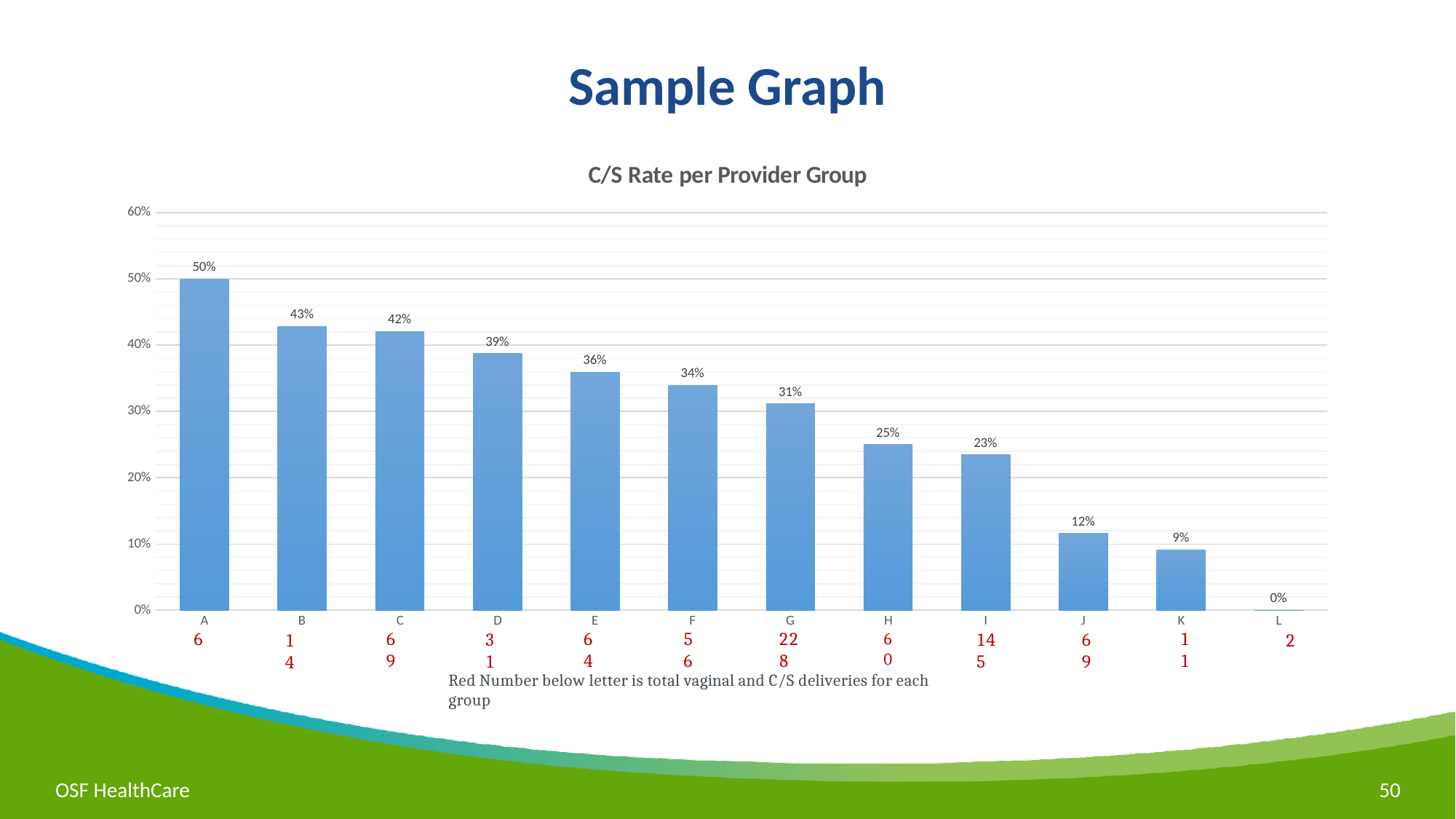

# Sample Graph

### Chart: C/S Rate per Provider Group

| Category | C/S Rate |
|---|---|
| A | 0.5 |
| B | 0.42857142857142855 |
| C | 0.42028985507246375 |
| D | 0.3870967741935484 |
| E | 0.359375 |
| F | 0.3392857142857143 |
| G | 0.31140350877192985 |
| H | 0.25 |
| I | 0.23448275862068965 |
| J | 0.11594202898550725 |
| K | 0.09090909090909091 |
| L | 0.0 |
6
69
64
56
228
11
31
69
60
145
14
2
Red Number below letter is total vaginal and C/S deliveries for each group
50